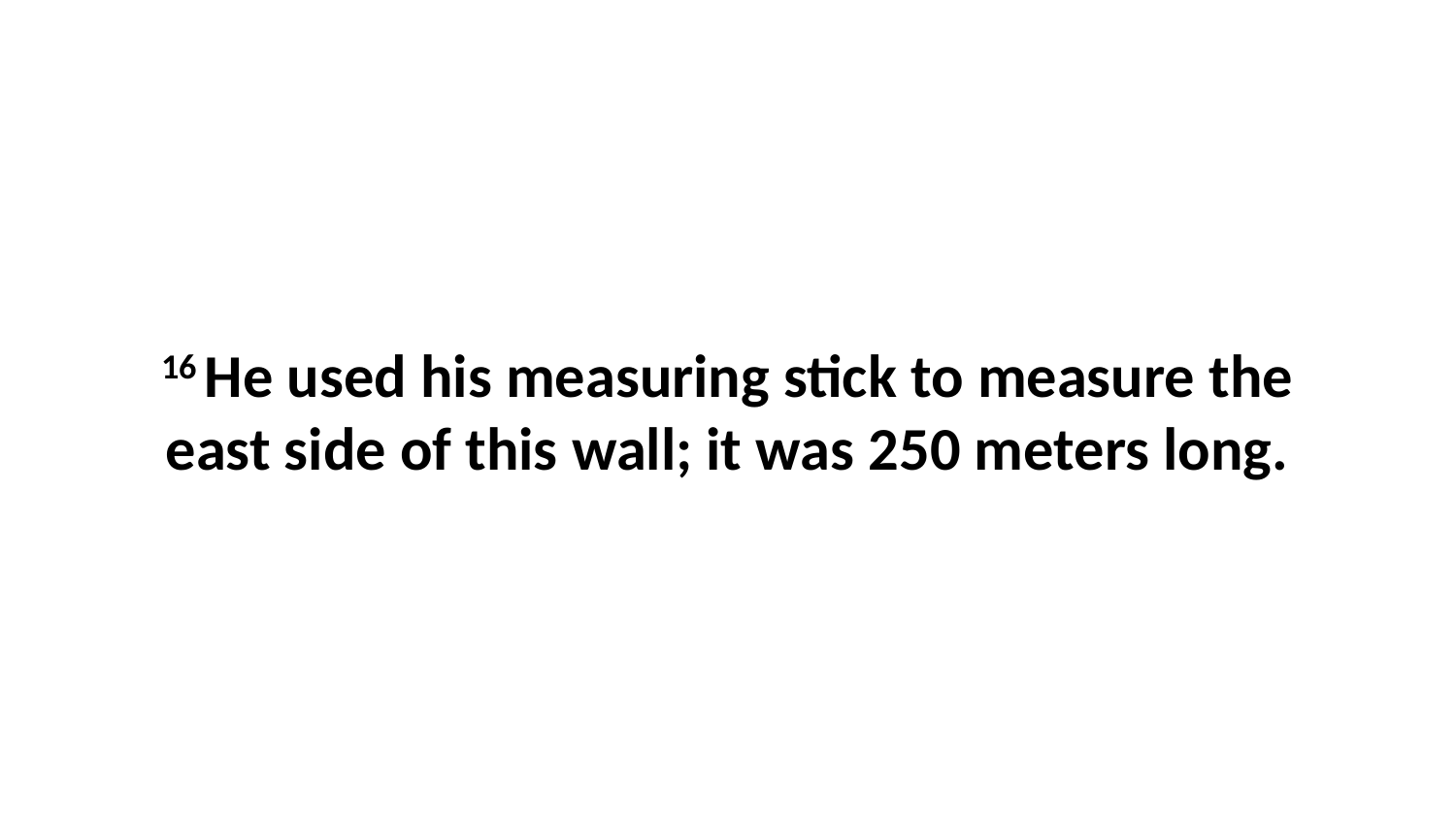

16 He used his measuring stick to measure the east side of this wall; it was 250 meters long.